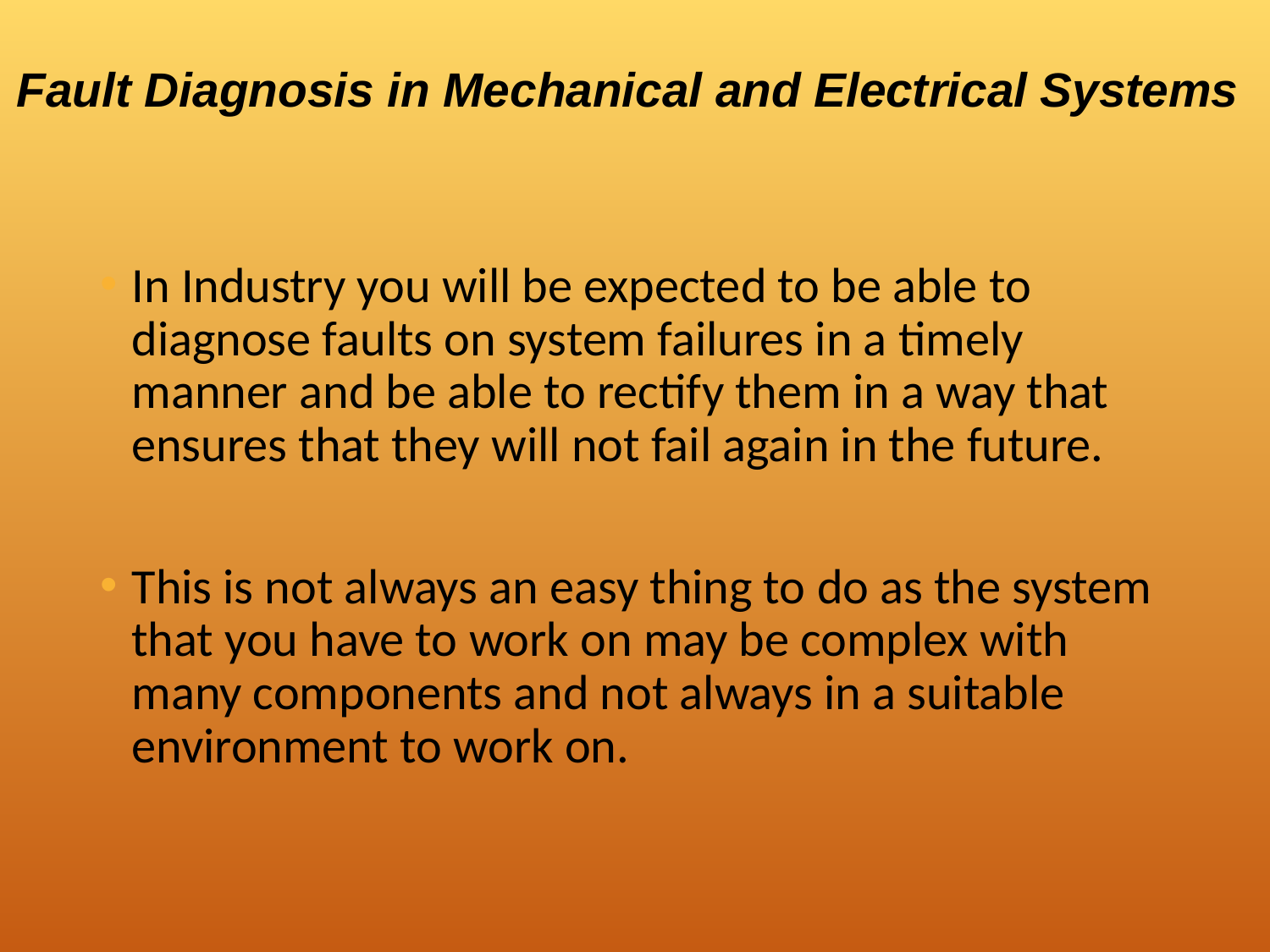

# Fault Diagnosis in Mechanical and Electrical Systems
In Industry you will be expected to be able to diagnose faults on system failures in a timely manner and be able to rectify them in a way that ensures that they will not fail again in the future.

This is not always an easy thing to do as the system that you have to work on may be complex with many components and not always in a suitable environment to work on.